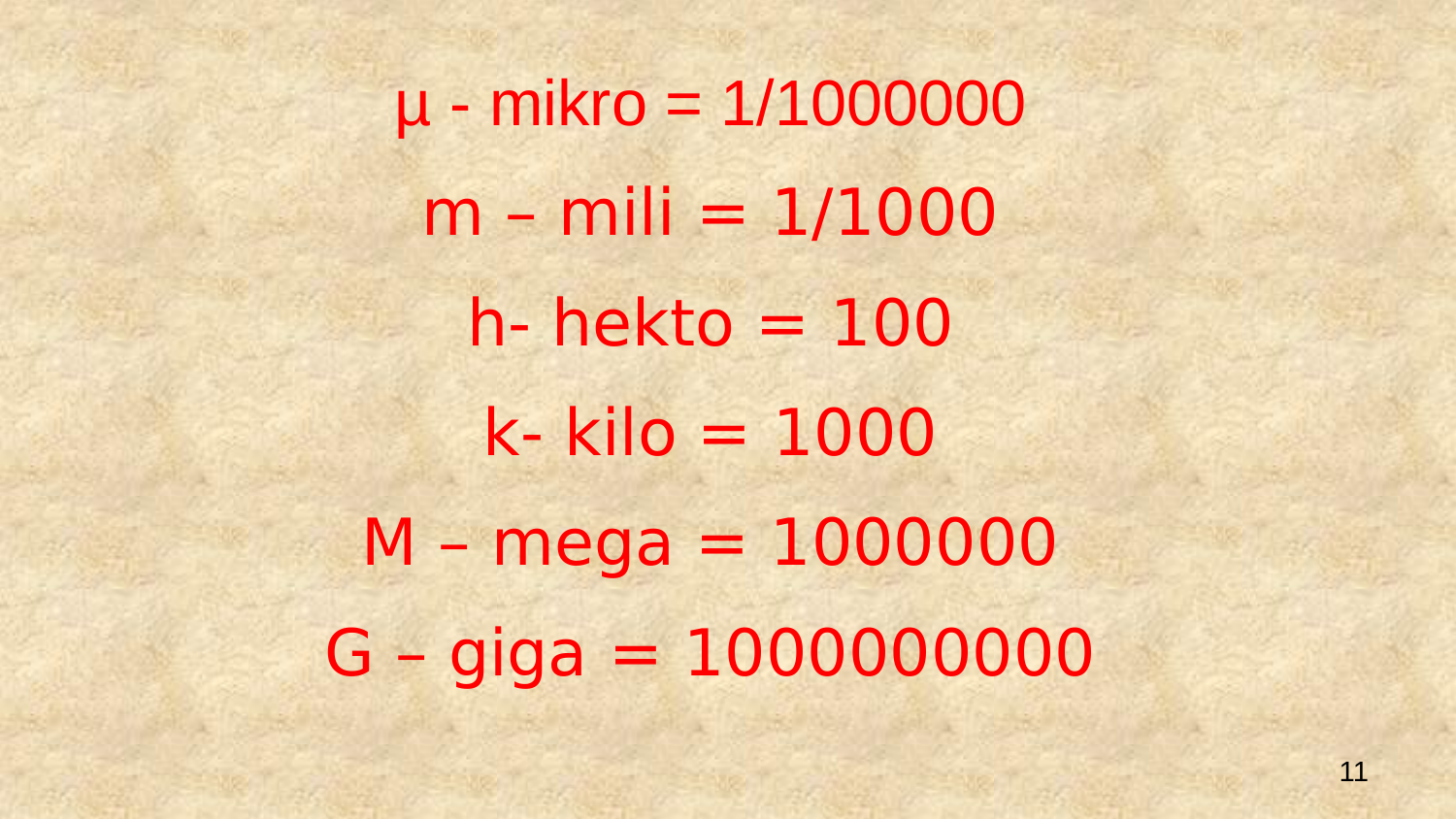

µ - mikro = 1/1000000
m – mili = 1/1000
h- hekto = 100
k- kilo = 1000
M – mega = 1000000
G – giga = 1000000000
11